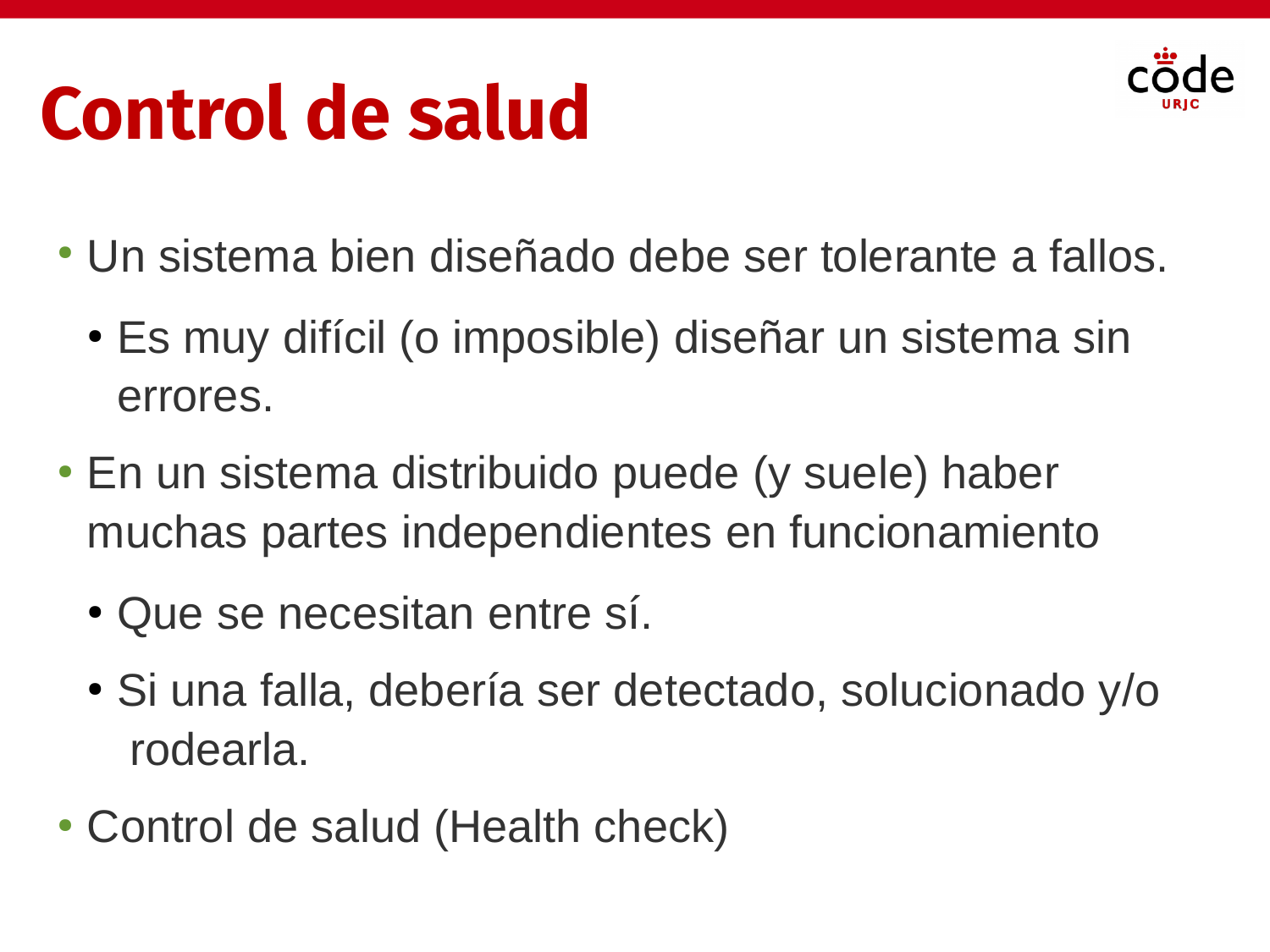

# Control de salud
Un sistema bien diseñado debe ser tolerante a fallos.
Es muy difícil (o imposible) diseñar un sistema sin  errores.
En un sistema distribuido puede (y suele) haber  muchas partes independientes en funcionamiento
●
●
Que se necesitan entre sí.
Si una falla, debería ser detectado, solucionado y/o  rodearla.
●
●
Control de salud (Health check)
●